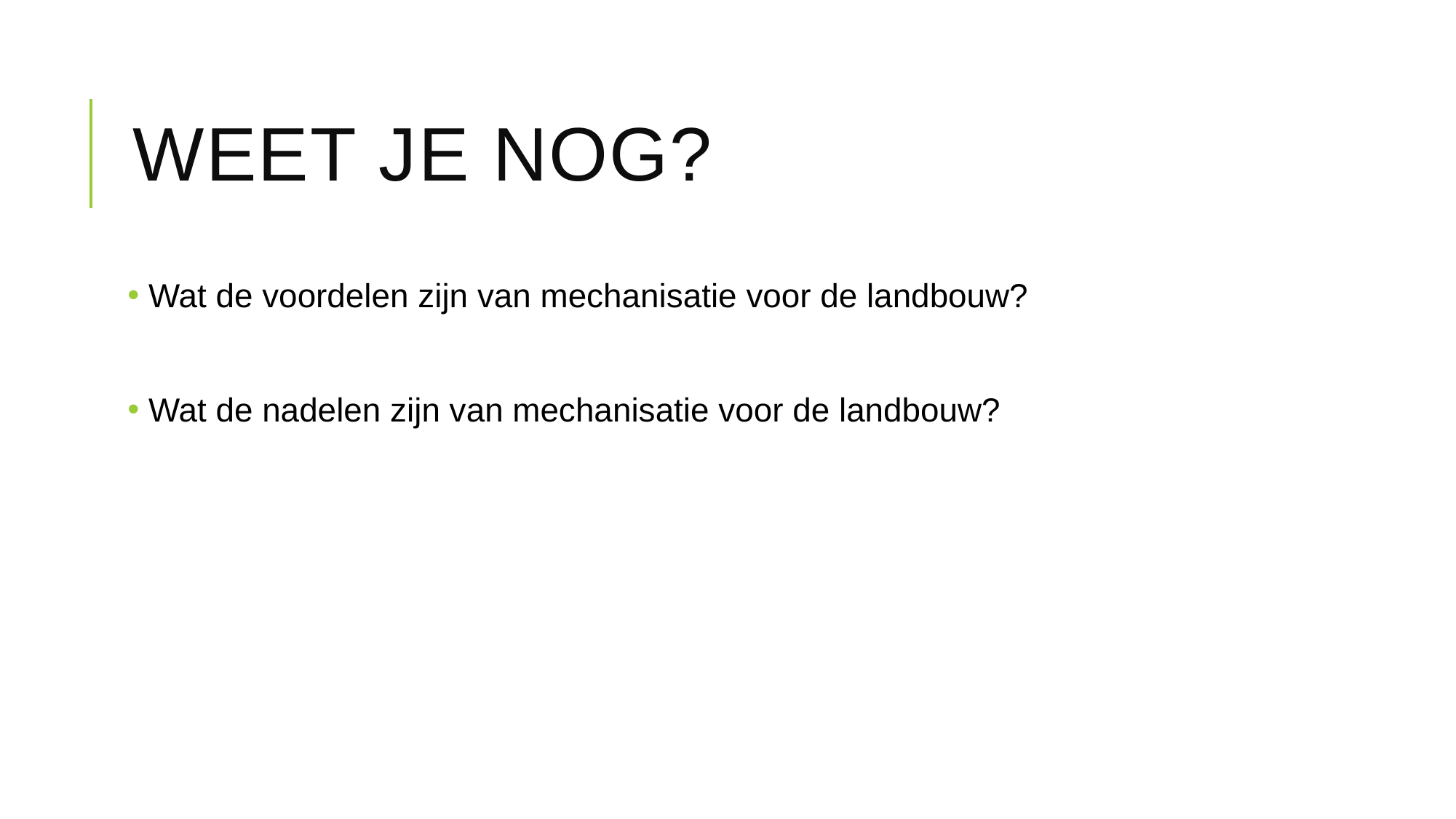

# WEET JE NOG?
 Wat de voordelen zijn van mechanisatie voor de landbouw?

 Wat de nadelen zijn van mechanisatie voor de landbouw?